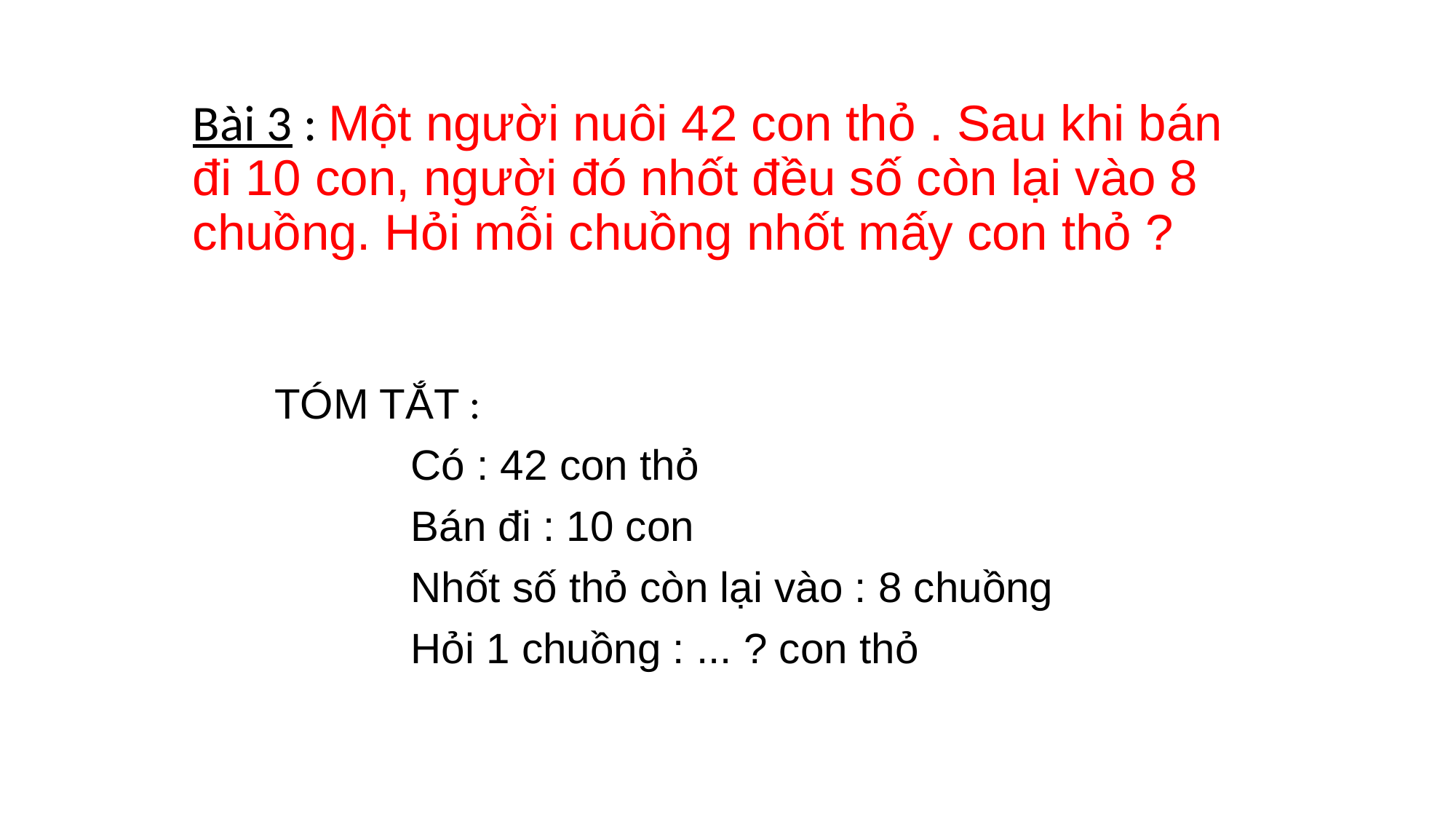

# Bài 3 : Một người nuôi 42 con thỏ . Sau khi bán đi 10 con, người đó nhốt đều số còn lại vào 8 chuồng. Hỏi mỗi chuồng nhốt mấy con thỏ ?
TÓM TẮT :
		Có : 42 con thỏ
		Bán đi : 10 con
		Nhốt số thỏ còn lại vào : 8 chuồng
		Hỏi 1 chuồng : ... ? con thỏ